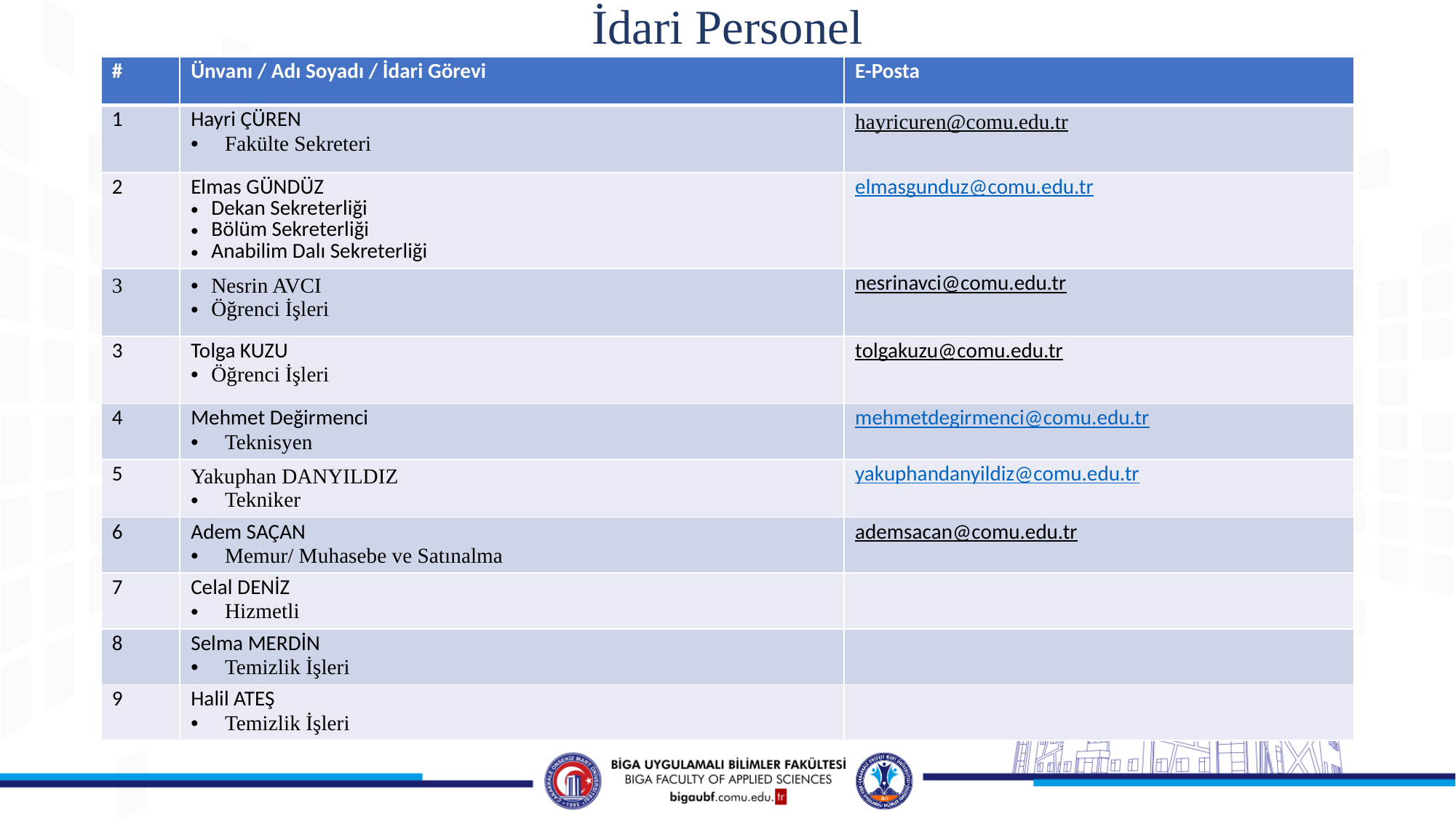

# İdari Personel
| # | Ünvanı / Adı Soyadı / İdari Görevi | E-Posta |
| --- | --- | --- |
| 1 | Hayri ÇÜREN Fakülte Sekreteri | hayricuren@comu.edu.tr |
| 2 | Elmas GÜNDÜZ Dekan Sekreterliği Bölüm Sekreterliği Anabilim Dalı Sekreterliği | elmasgunduz@comu.edu.tr |
| 3 | Nesrin AVCI Öğrenci İşleri | nesrinavci@comu.edu.tr |
| 3 | Tolga KUZU Öğrenci İşleri | tolgakuzu@comu.edu.tr |
| 4 | Mehmet Değirmenci Teknisyen | mehmetdegirmenci@comu.edu.tr |
| 5 | Yakuphan DANYILDIZ Tekniker | yakuphandanyildiz@comu.edu.tr |
| 6 | Adem SAÇAN Memur/ Muhasebe ve Satınalma | ademsacan@comu.edu.tr |
| 7 | Celal DENİZ Hizmetli |  |
| 8 | Selma MERDİN Temizlik İşleri |  |
| 9 | Halil ATEŞ Temizlik İşleri |  |